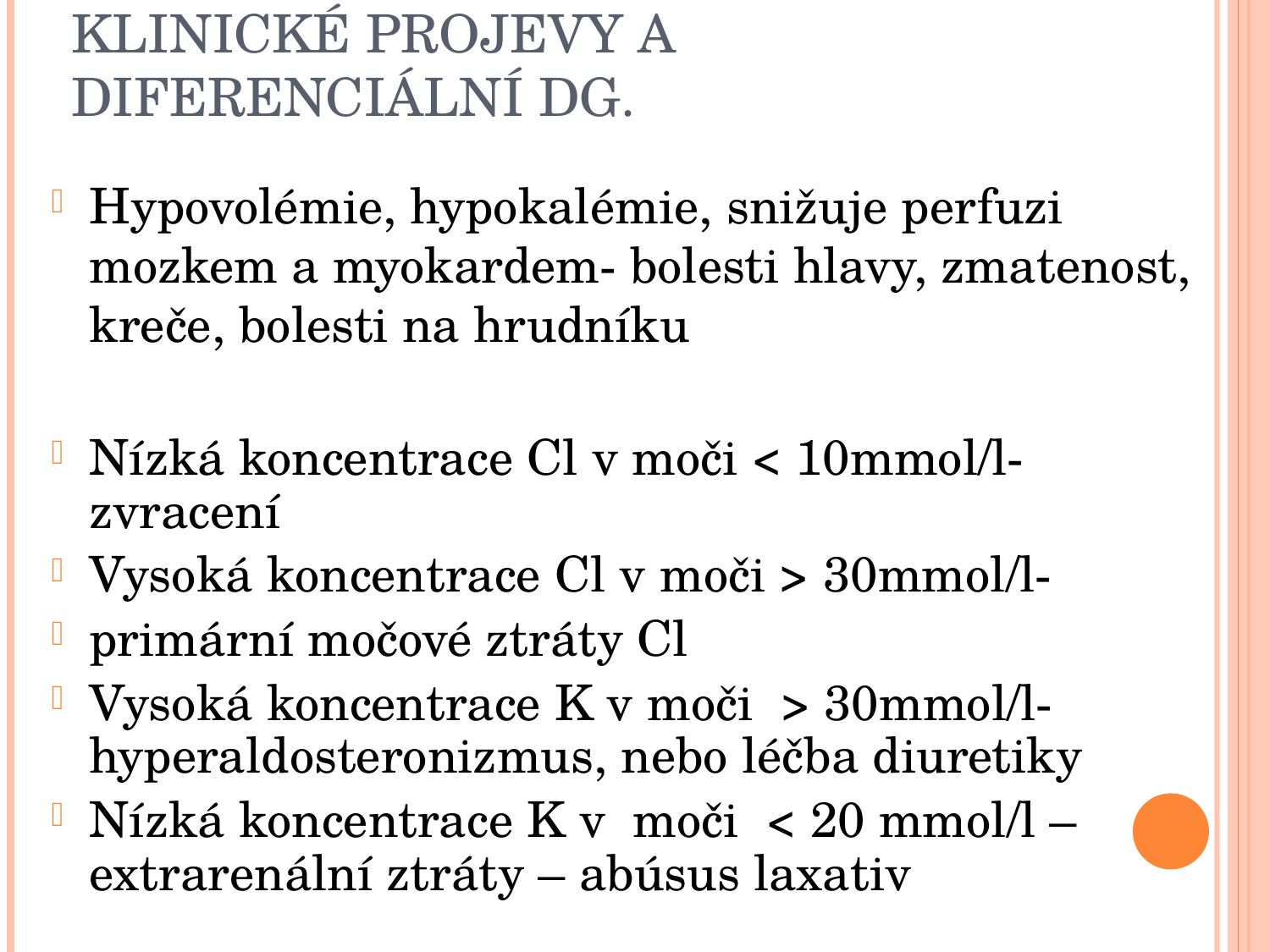

# Klinické projevy a diferenciální dg.
Hypovolémie, hypokalémie, snižuje perfuzi mozkem a myokardem- bolesti hlavy, zmatenost, kreče, bolesti na hrudníku

Nízká koncentrace Cl v moči < 10mmol/l- zvracení
Vysoká koncentrace Cl v moči > 30mmol/l-
primární močové ztráty Cl
Vysoká koncentrace K v moči  > 30mmol/l- hyperaldosteronizmus, nebo léčba diuretiky
Nízká koncentrace K v  moči  < 20 mmol/l – extrarenální ztráty – abúsus laxativ